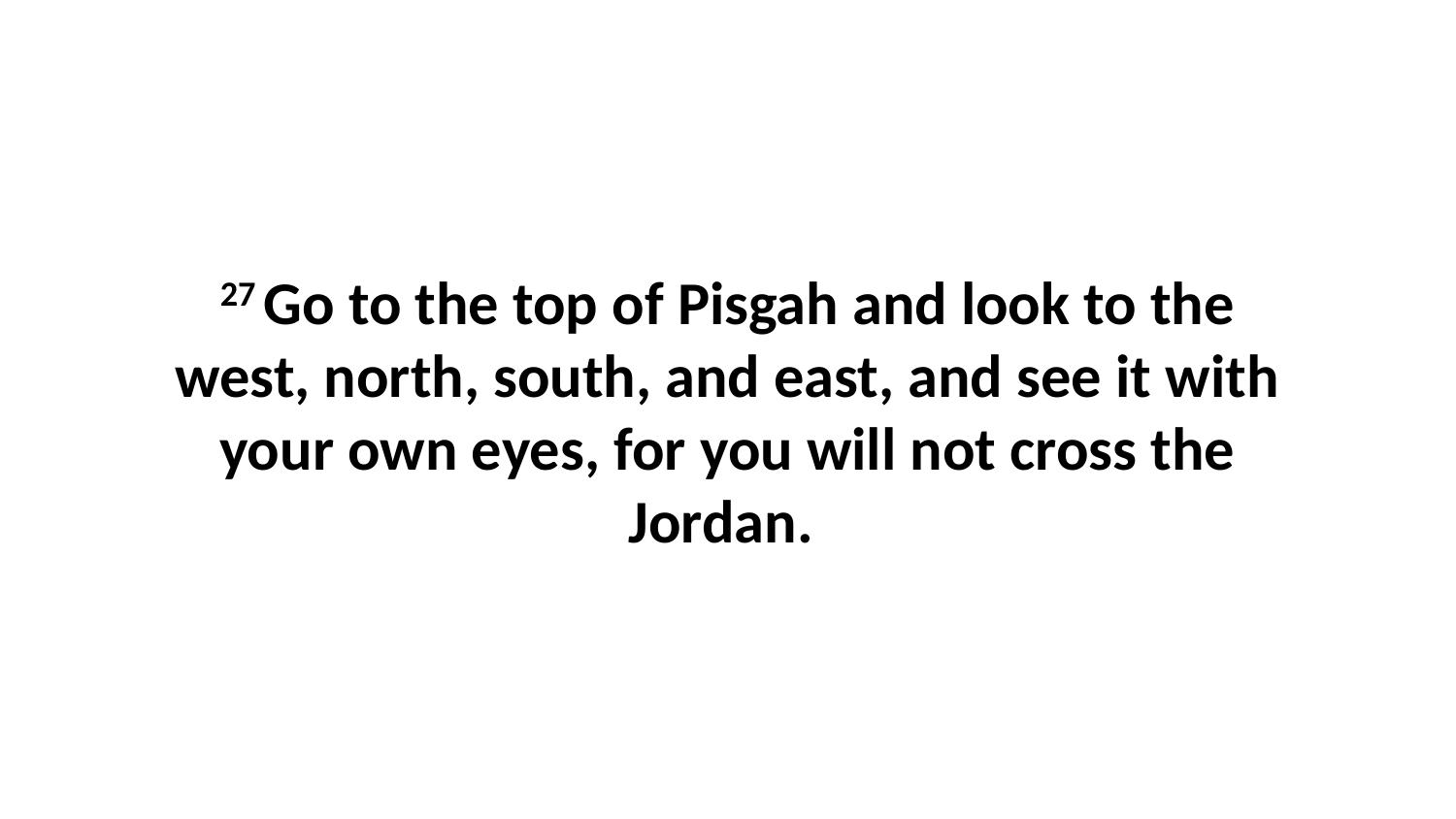

27 Go to the top of Pisgah and look to the west, north, south, and east, and see it with your own eyes, for you will not cross the Jordan.